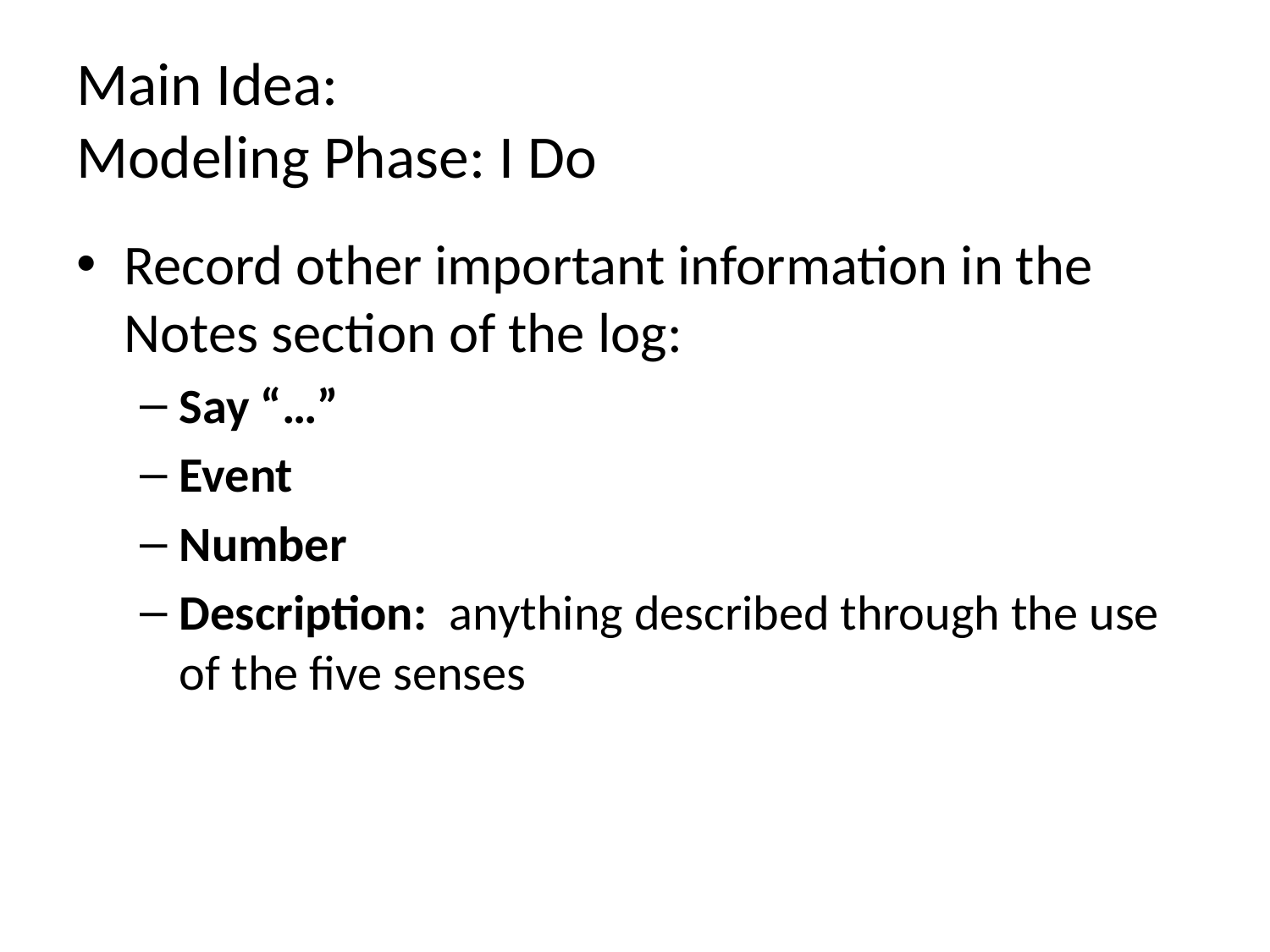

# Main Idea: Modeling Phase: I Do
Record other important information in the Notes section of the log:
Say “…”
Event
Number
Description:  anything described through the use of the five senses